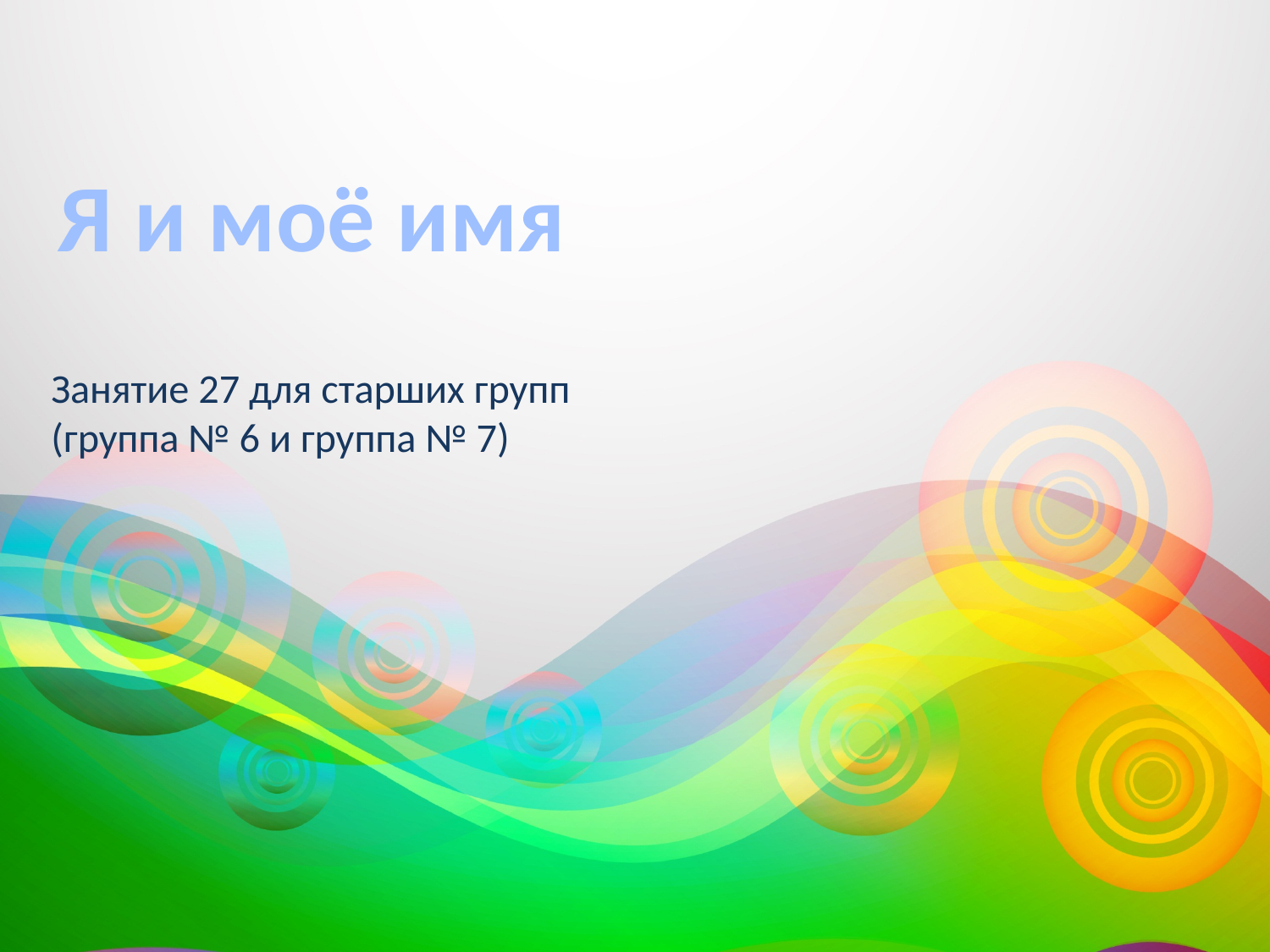

# Я и моё имя
Занятие 27 для старших групп (группа № 6 и группа № 7)